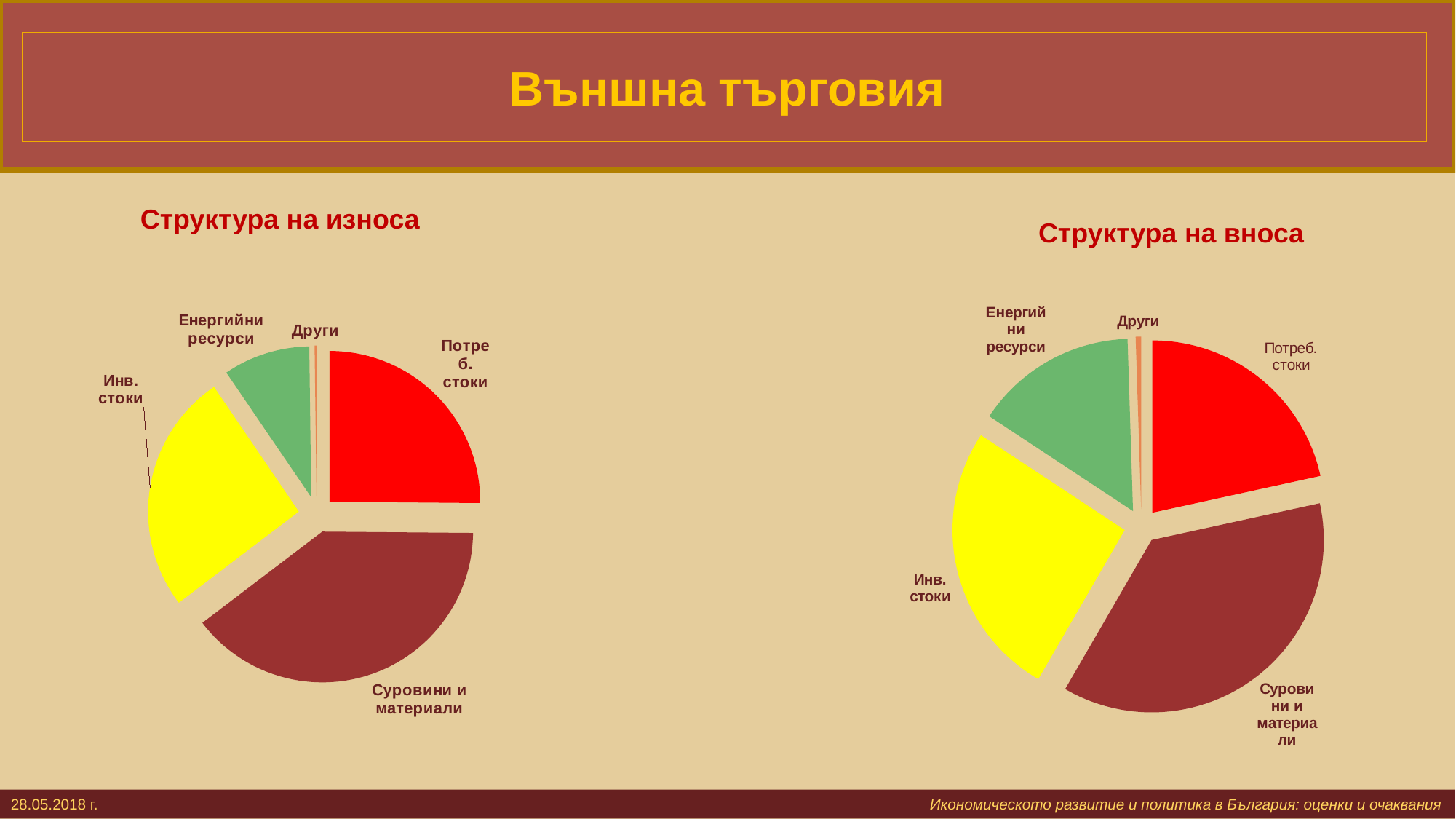

# Външна търговия
Структура на износа
Структура на вноса

### Chart

| Category |  |
|---|---|
| Потребителски стоки | 25.14075438360063 |
| Суровини и материали | 39.51641884910831 |
| Инв. стоки | 25.824685923064255 |
| Енергийни ресурси | 9.314496204123811 |
| Други | 0.20364464010302033 |

### Chart

| Category |  |
|---|---|
| Потребителски стоки | 21.571784715288043 |
| Суровини и материали | 36.795328752901405 |
| Инв. стоки | 25.911402366042203 |
| Енергийни ресурси | 15.209326623595617 |
| Други | 0.5118269046375221 |
28.05.2018 г. 			             					           Икономическото развитие и политика в България: оценки и очаквания